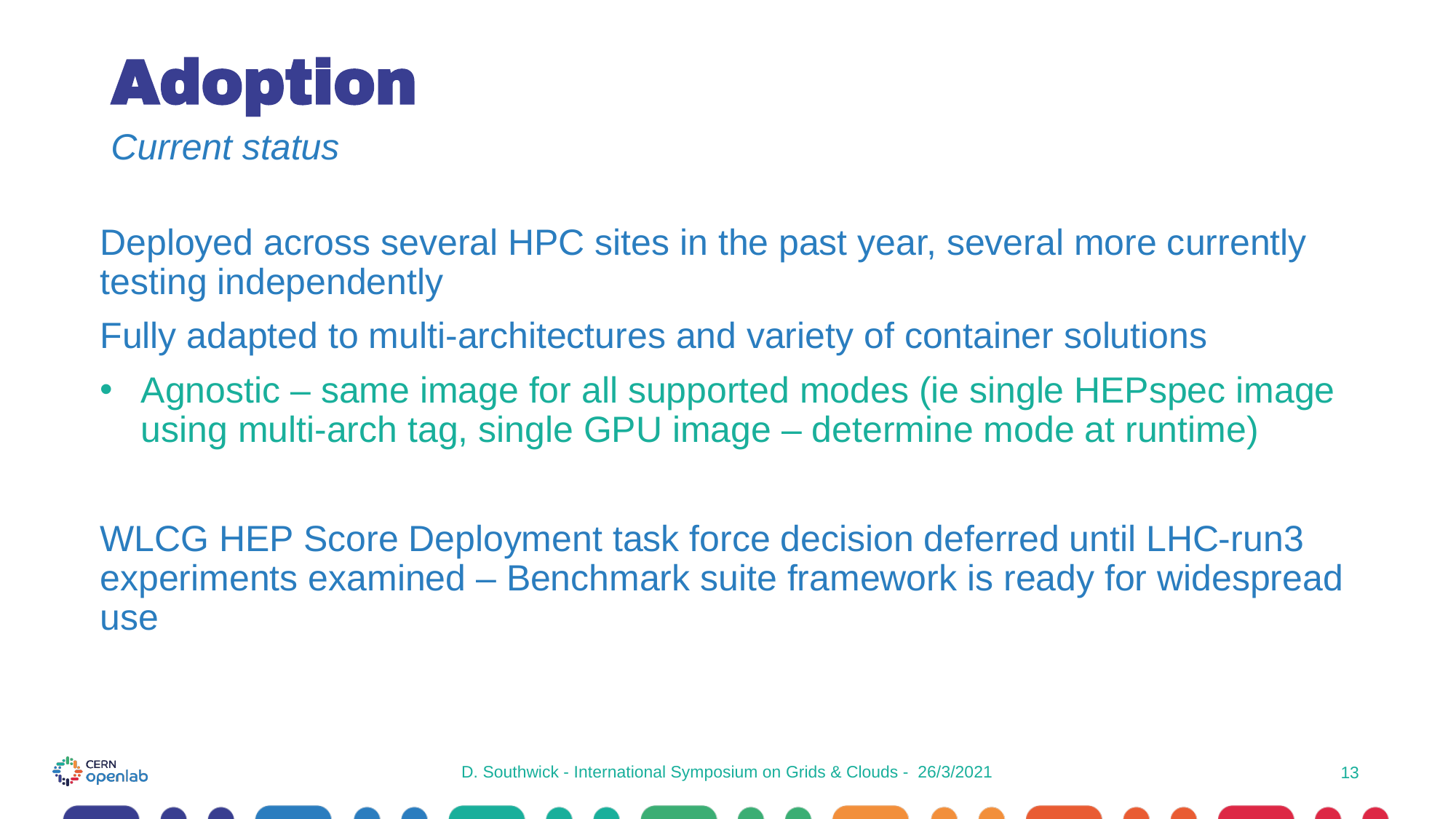

# Adoption
Current status
Deployed across several HPC sites in the past year, several more currently testing independently
Fully adapted to multi-architectures and variety of container solutions
Agnostic – same image for all supported modes (ie single HEPspec image using multi-arch tag, single GPU image – determine mode at runtime)

WLCG HEP Score Deployment task force decision deferred until LHC-run3 experiments examined – Benchmark suite framework is ready for widespread use

D. Southwick - International Symposium on Grids & Clouds -  26/3/2021